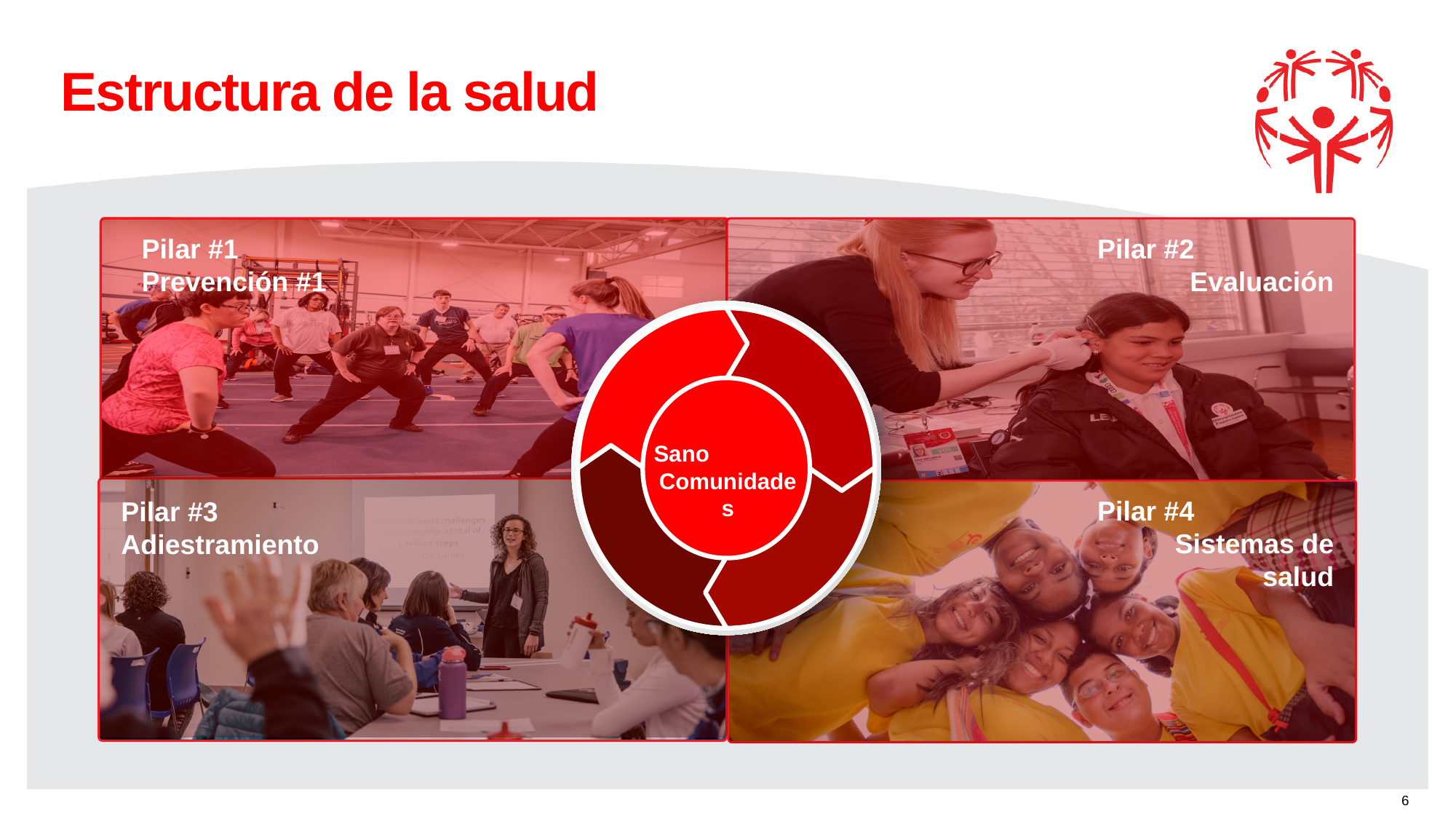

# Estructura de la salud

Pilar #1
Prevención #1

Pilar #2
Evaluación

Sano
Comunidades

Pilar #4
Sistemas de salud
Pilar #3
Adiestramiento
6